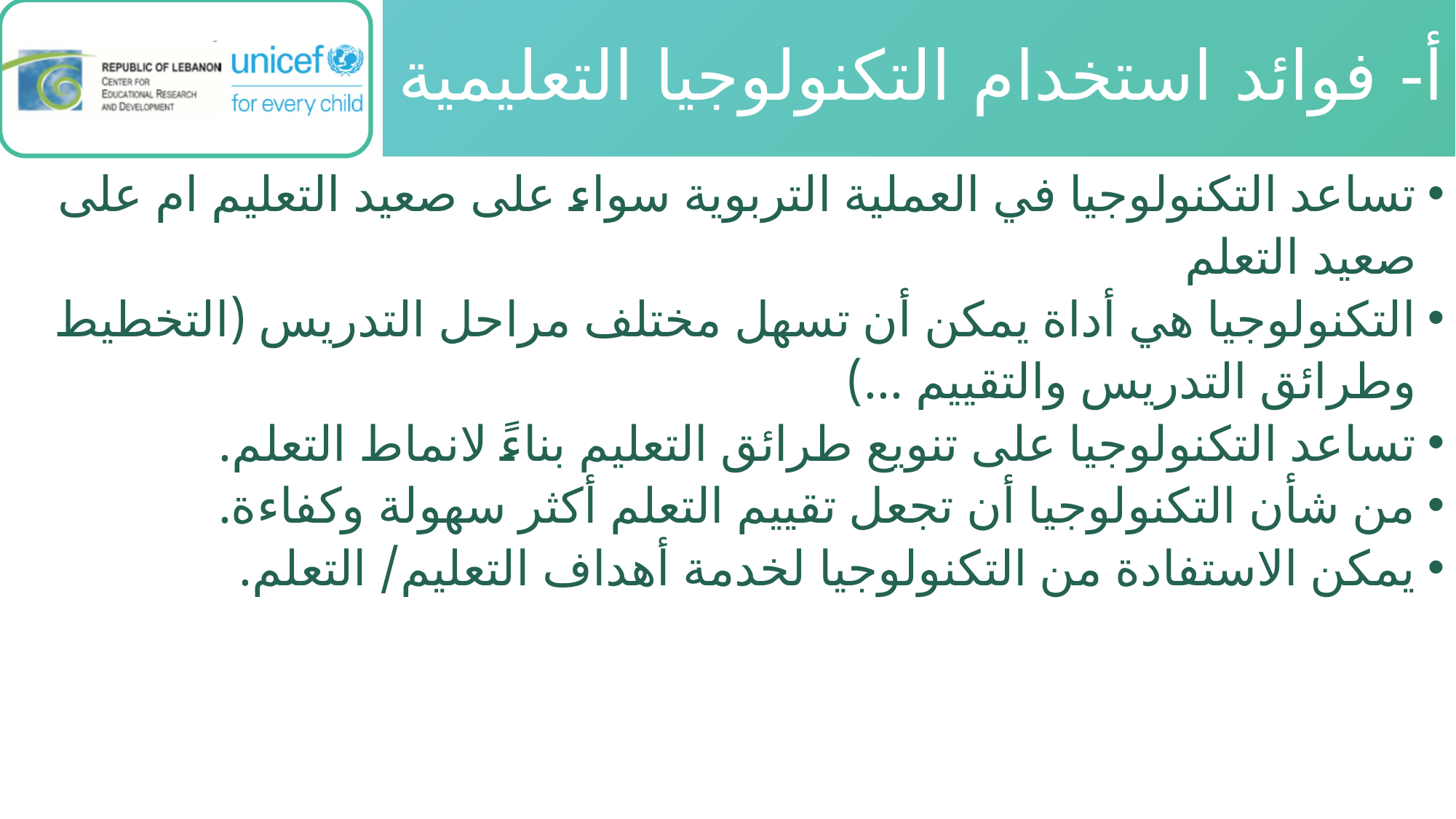

# أ- فوائد استخدام التكنولوجيا التعليمية
تساعد التكنولوجيا في العملية التربوية سواء على صعيد التعليم ام على صعيد التعلم
التكنولوجيا هي أداة يمكن أن تسهل مختلف مراحل التدريس (التخطيط وطرائق التدريس والتقييم ...)
تساعد التكنولوجيا على تنويع طرائق التعليم بناءً لانماط التعلم.
من شأن التكنولوجيا أن تجعل تقييم التعلم أكثر سهولة وكفاءة.
يمكن الاستفادة من التكنولوجيا لخدمة أهداف التعليم/ التعلم.